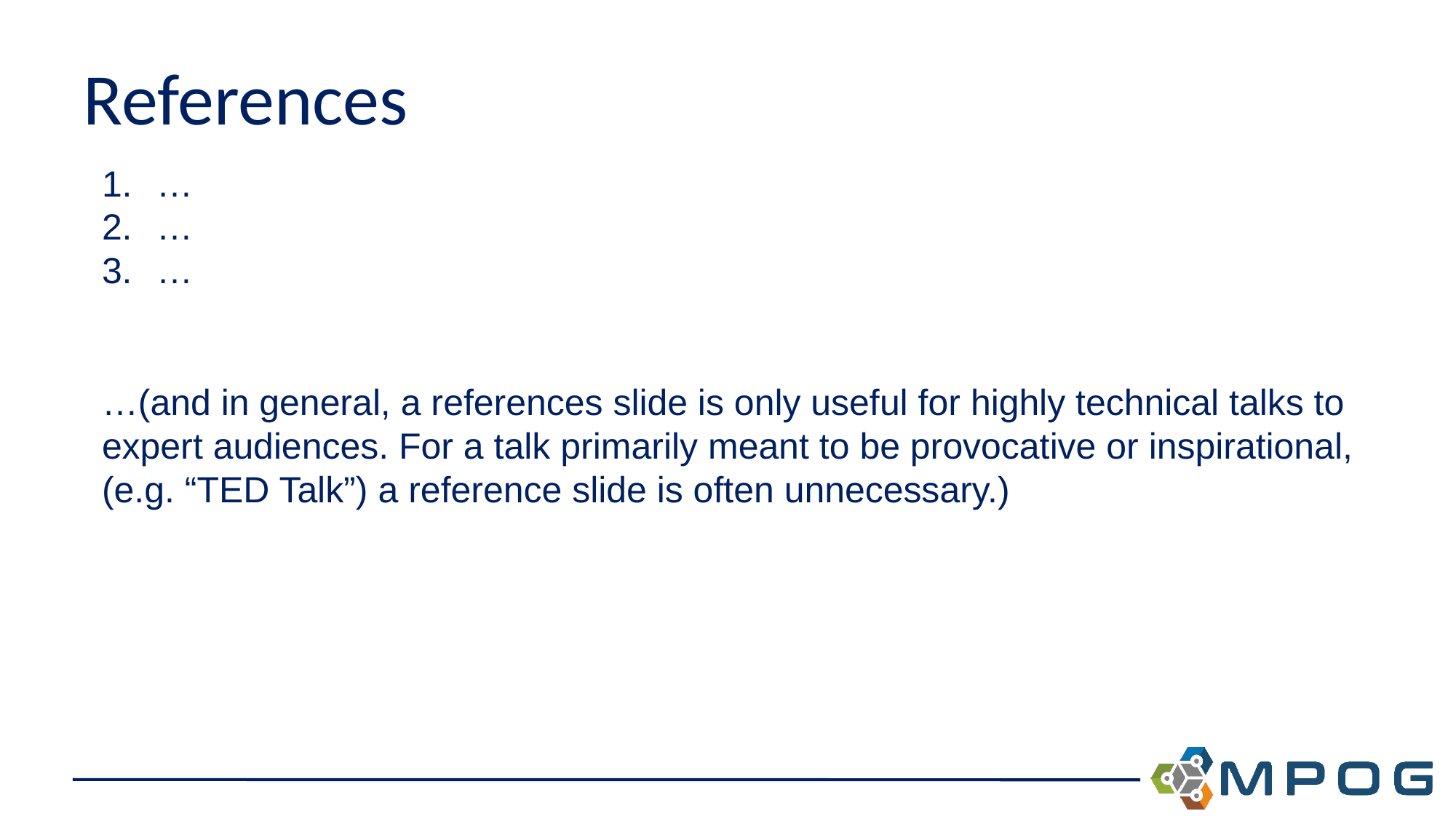

# References
…
…
…

…(and in general, a references slide is only useful for highly technical talks to expert audiences. For a talk primarily meant to be provocative or inspirational, (e.g. “TED Talk”) a reference slide is often unnecessary.)